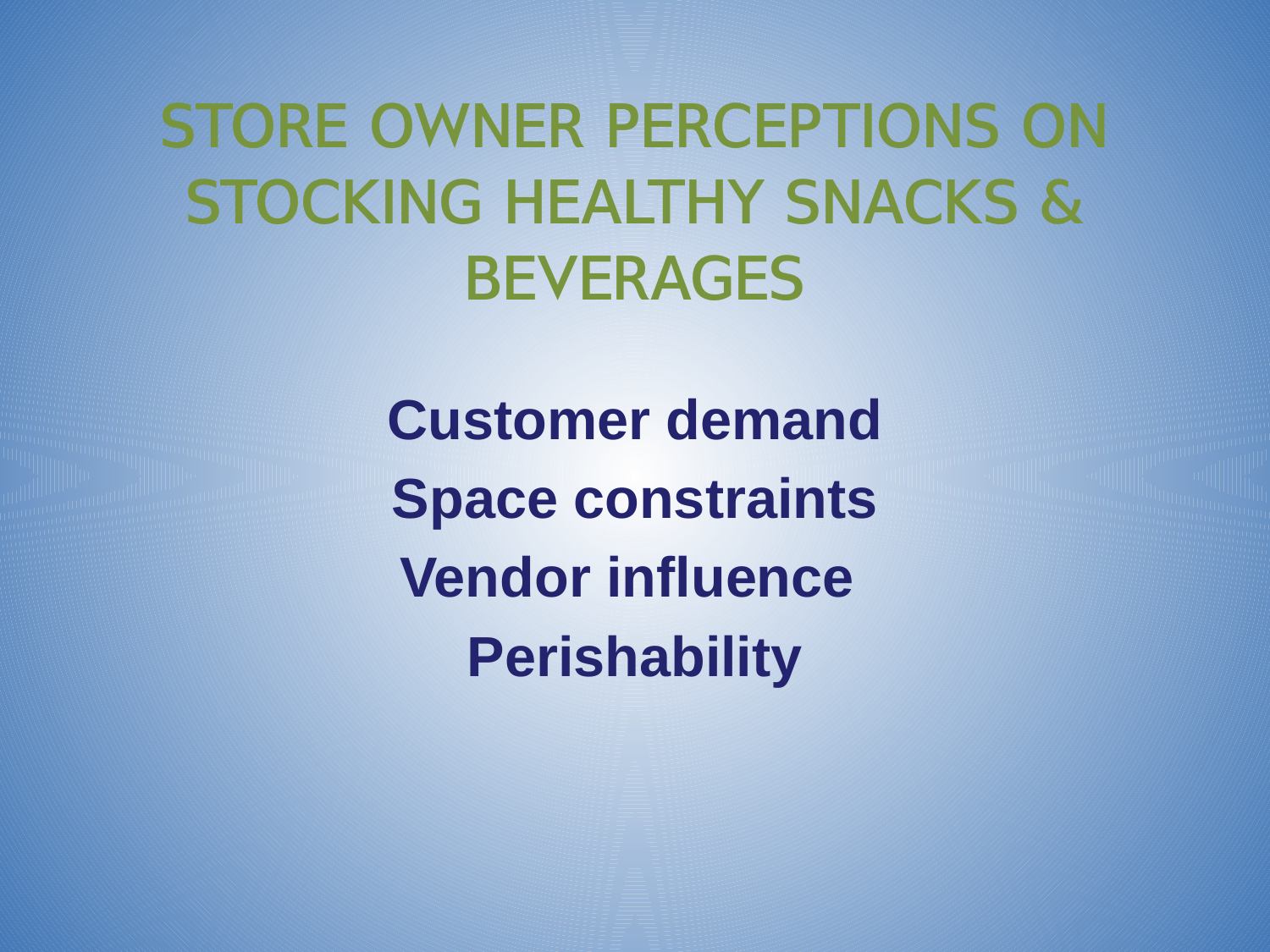

# STORE OWNER PERCEPTIONS ON STOCKING HEALTHY SNACKS & BEVERAGES
Customer demand
Space constraints
Vendor influence
Perishability